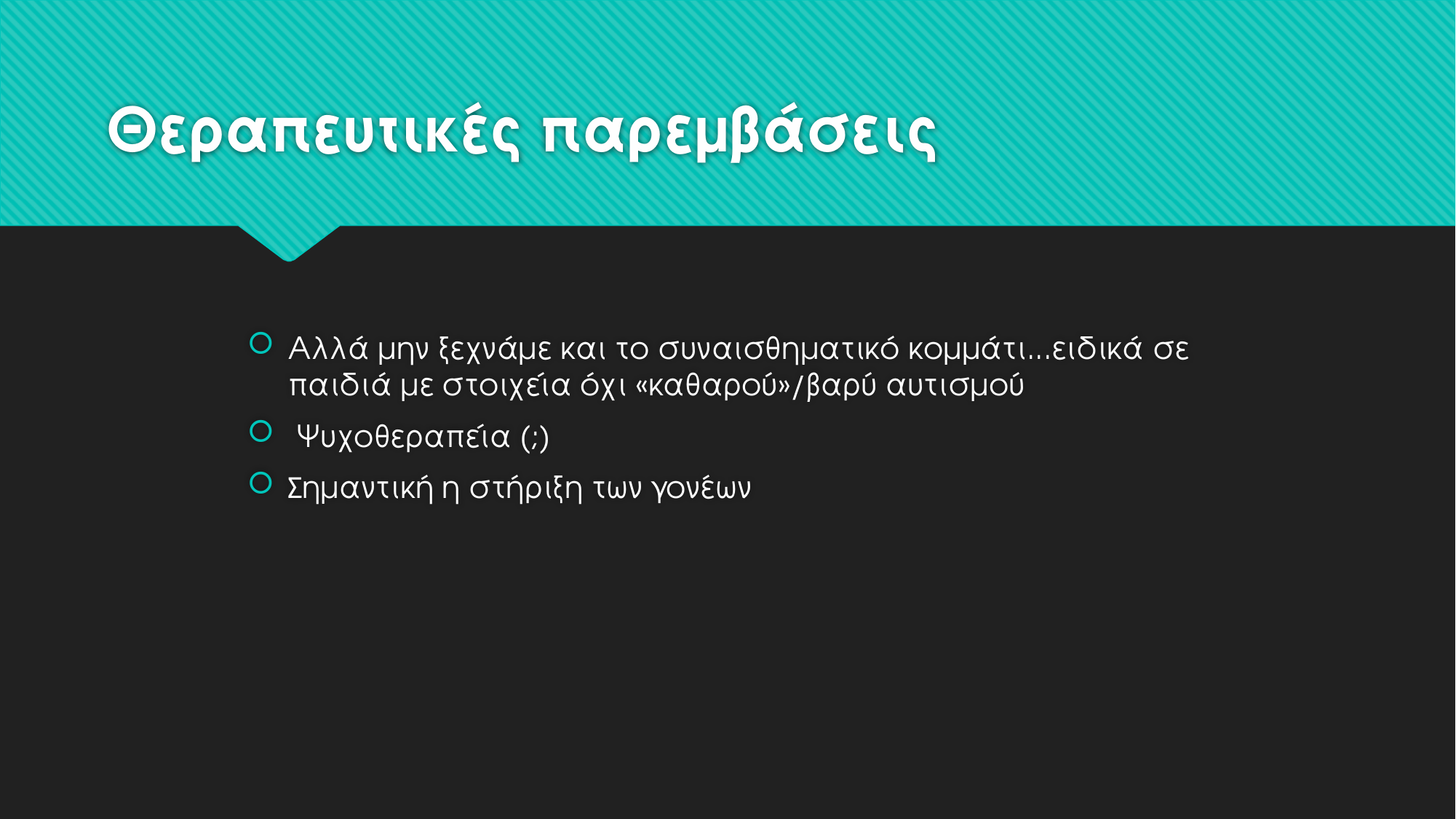

# Θεραπευτικές παρεμβάσεις
Αλλά μην ξεχνάμε και το συναισθηματικό κομμάτι...ειδικά σε παιδιά με στοιχεία όχι «καθαρού»/βαρύ αυτισμού
 Ψυχοθεραπεία (;)
Σημαντική η στήριξη των γονέων